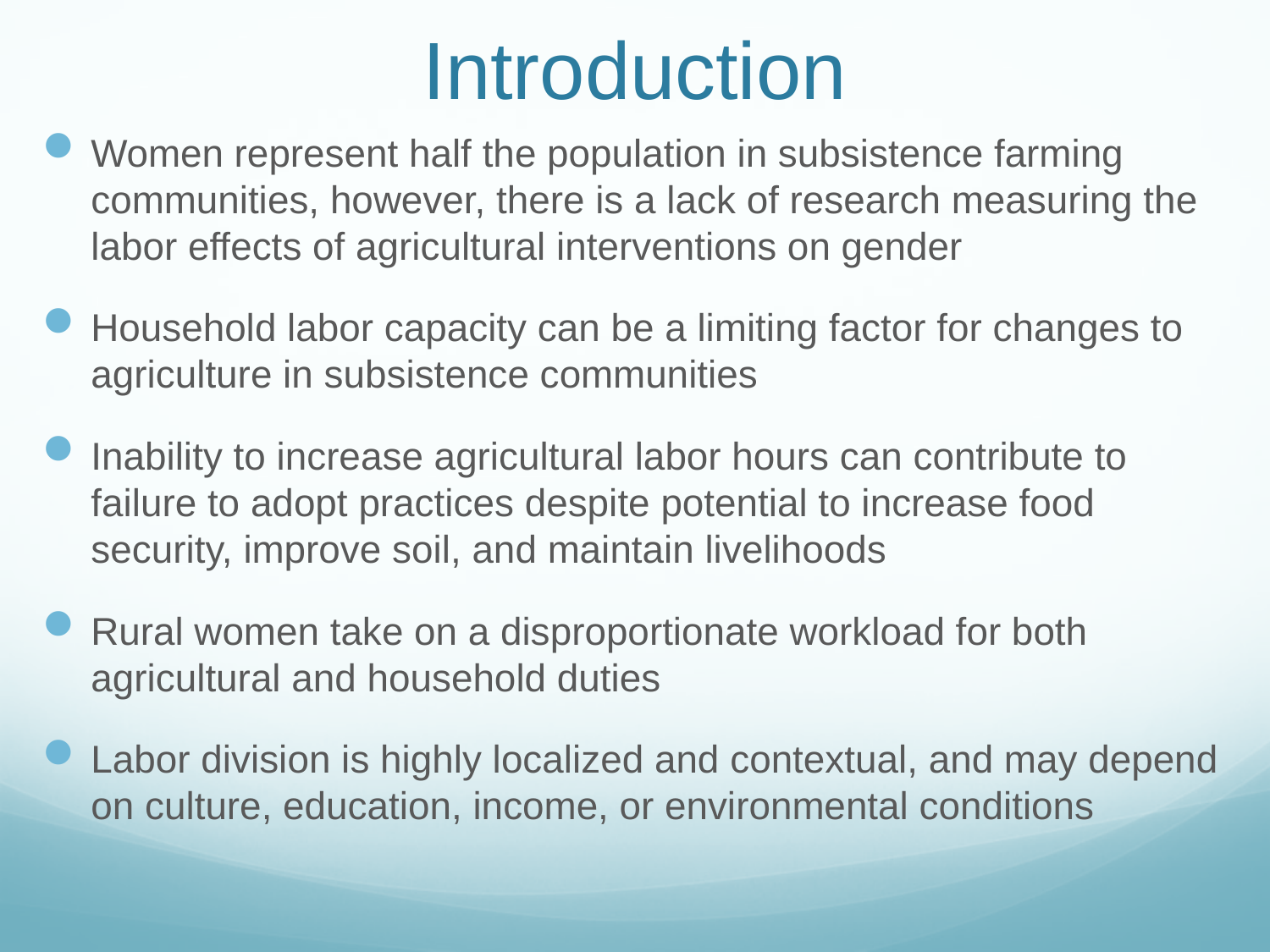

# Introduction
Women represent half the population in subsistence farming communities, however, there is a lack of research measuring the labor effects of agricultural interventions on gender
Household labor capacity can be a limiting factor for changes to agriculture in subsistence communities
Inability to increase agricultural labor hours can contribute to failure to adopt practices despite potential to increase food security, improve soil, and maintain livelihoods
Rural women take on a disproportionate workload for both agricultural and household duties
Labor division is highly localized and contextual, and may depend on culture, education, income, or environmental conditions